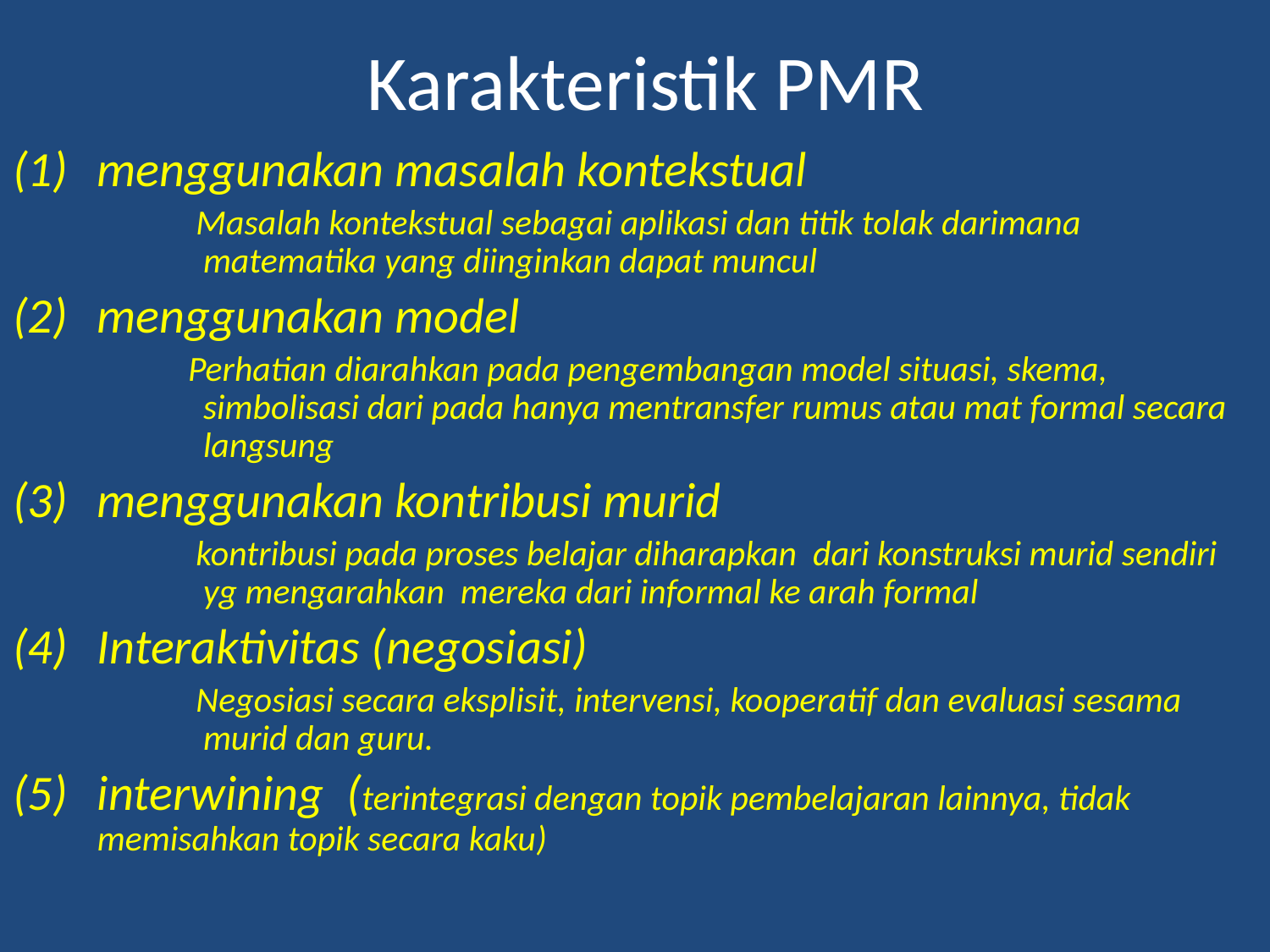

# Karakteristik PMR
menggunakan masalah kontekstual
       Masalah kontekstual sebagai aplikasi dan titik tolak darimana matematika yang diinginkan dapat muncul
menggunakan model
      Perhatian diarahkan pada pengembangan model situasi, skema, simbolisasi dari pada hanya mentransfer rumus atau mat formal secara langsung
menggunakan kontribusi murid
       kontribusi pada proses belajar diharapkan  dari konstruksi murid sendiri yg mengarahkan  mereka dari informal ke arah formal
Interaktivitas (negosiasi)
       Negosiasi secara eksplisit, intervensi, kooperatif dan evaluasi sesama murid dan guru.
interwining  (terintegrasi dengan topik pembelajaran lainnya, tidak memisahkan topik secara kaku)